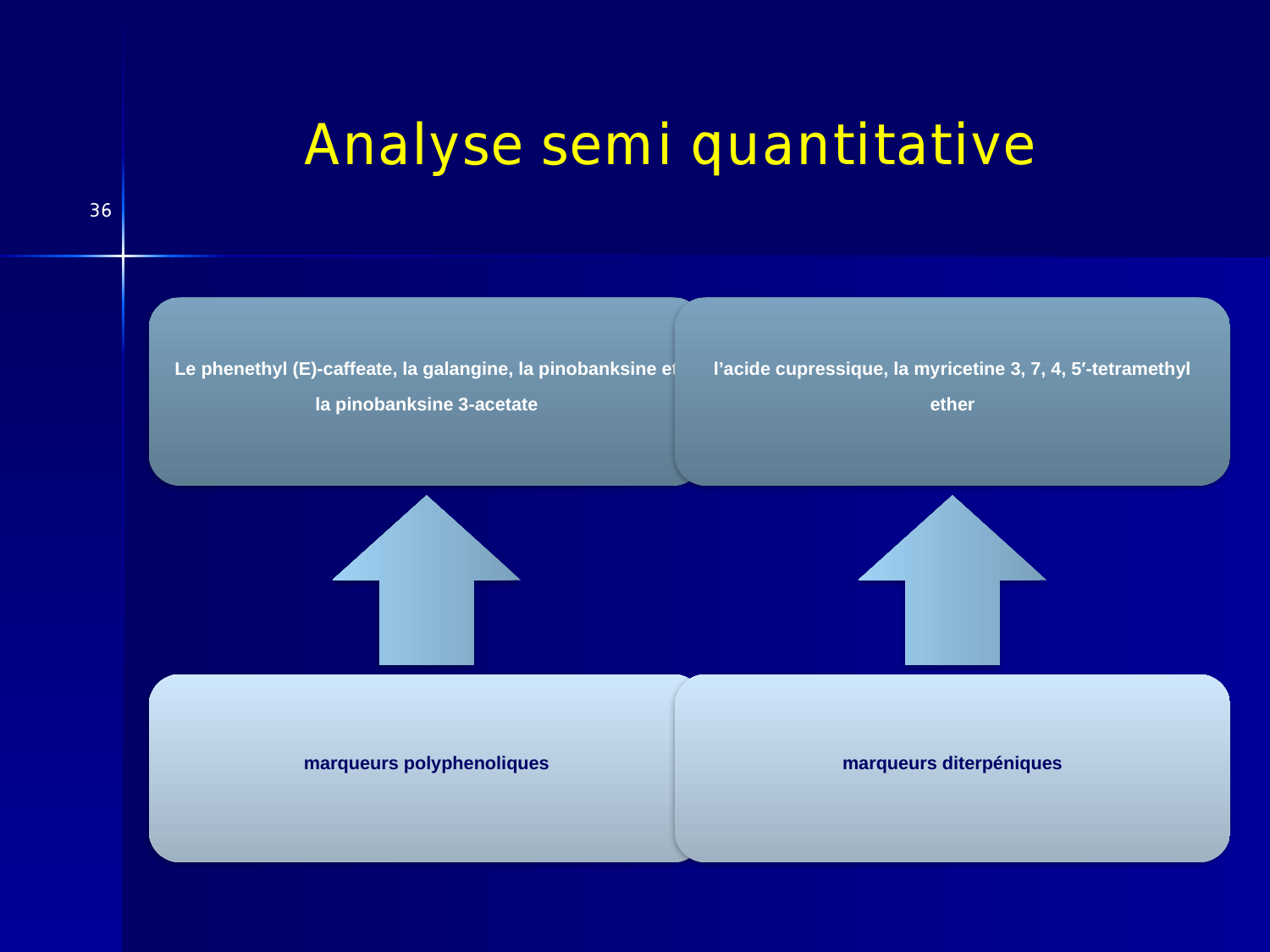

# Analyse semi quantitative
36
marqueurs polyphenoliques
marqueurs diterpéniques